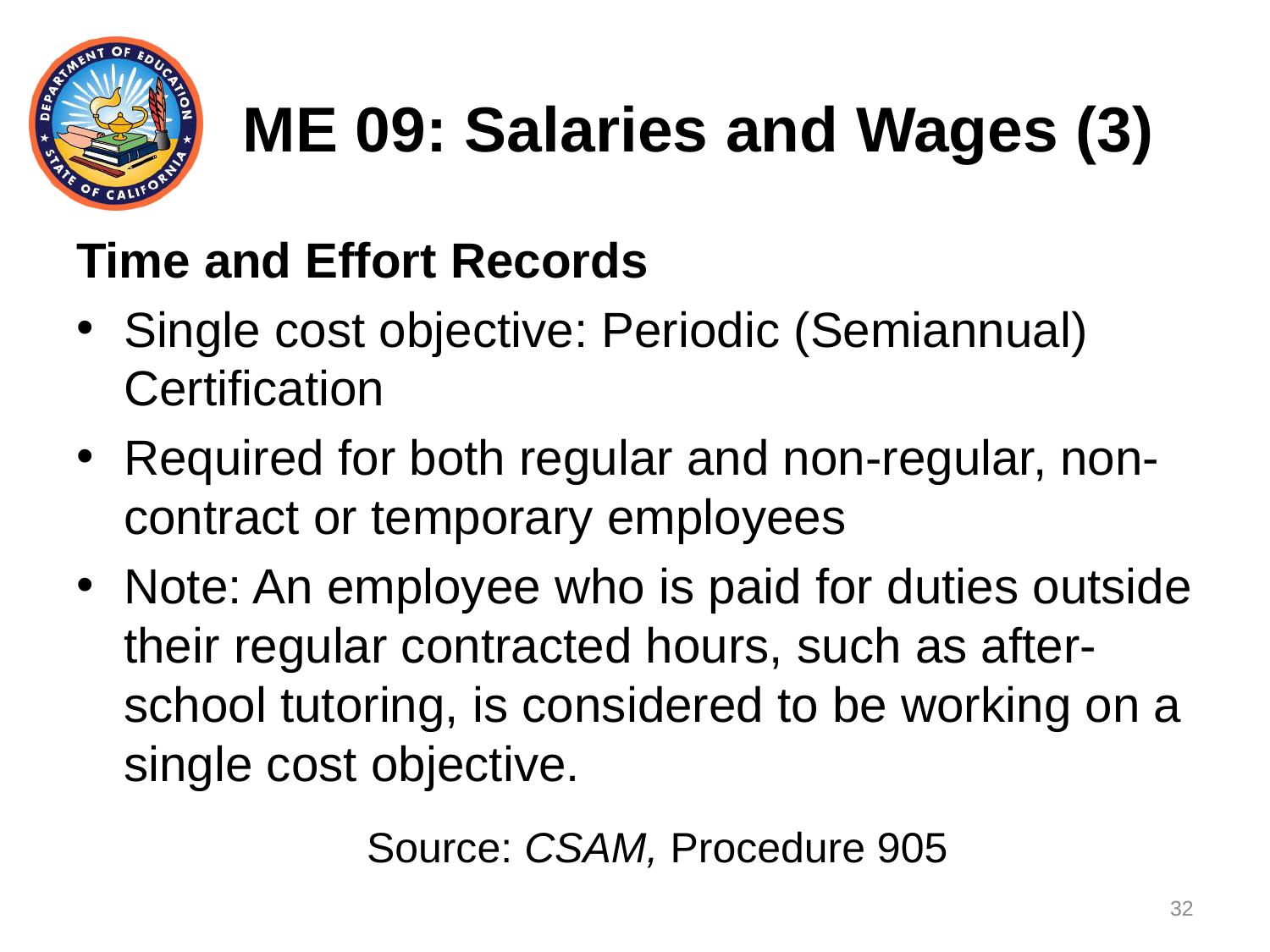

# ME 09: Salaries and Wages (3)
Time and Effort Records
Single cost objective: Periodic (Semiannual) Certification
Required for both regular and non-regular, non-contract or temporary employees
Note: An employee who is paid for duties outside their regular contracted hours, such as after-school tutoring, is considered to be working on a single cost objective.

Source: CSAM, Procedure 905

32